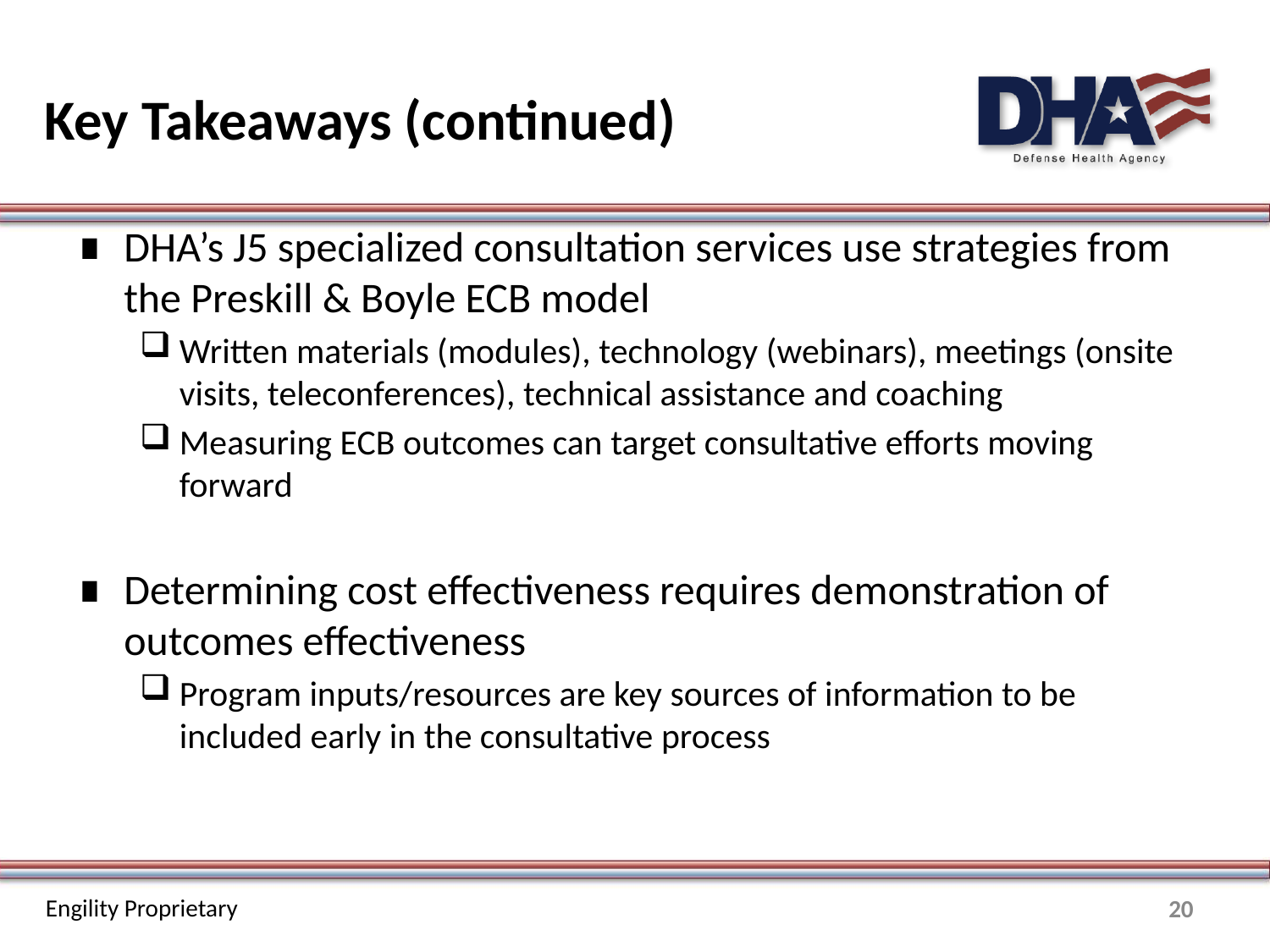

# Key Takeaways (continued)
DHA’s J5 specialized consultation services use strategies from the Preskill & Boyle ECB model
Written materials (modules), technology (webinars), meetings (onsite visits, teleconferences), technical assistance and coaching
Measuring ECB outcomes can target consultative efforts moving forward

Determining cost effectiveness requires demonstration of outcomes effectiveness
Program inputs/resources are key sources of information to be included early in the consultative process

20
Engility Proprietary